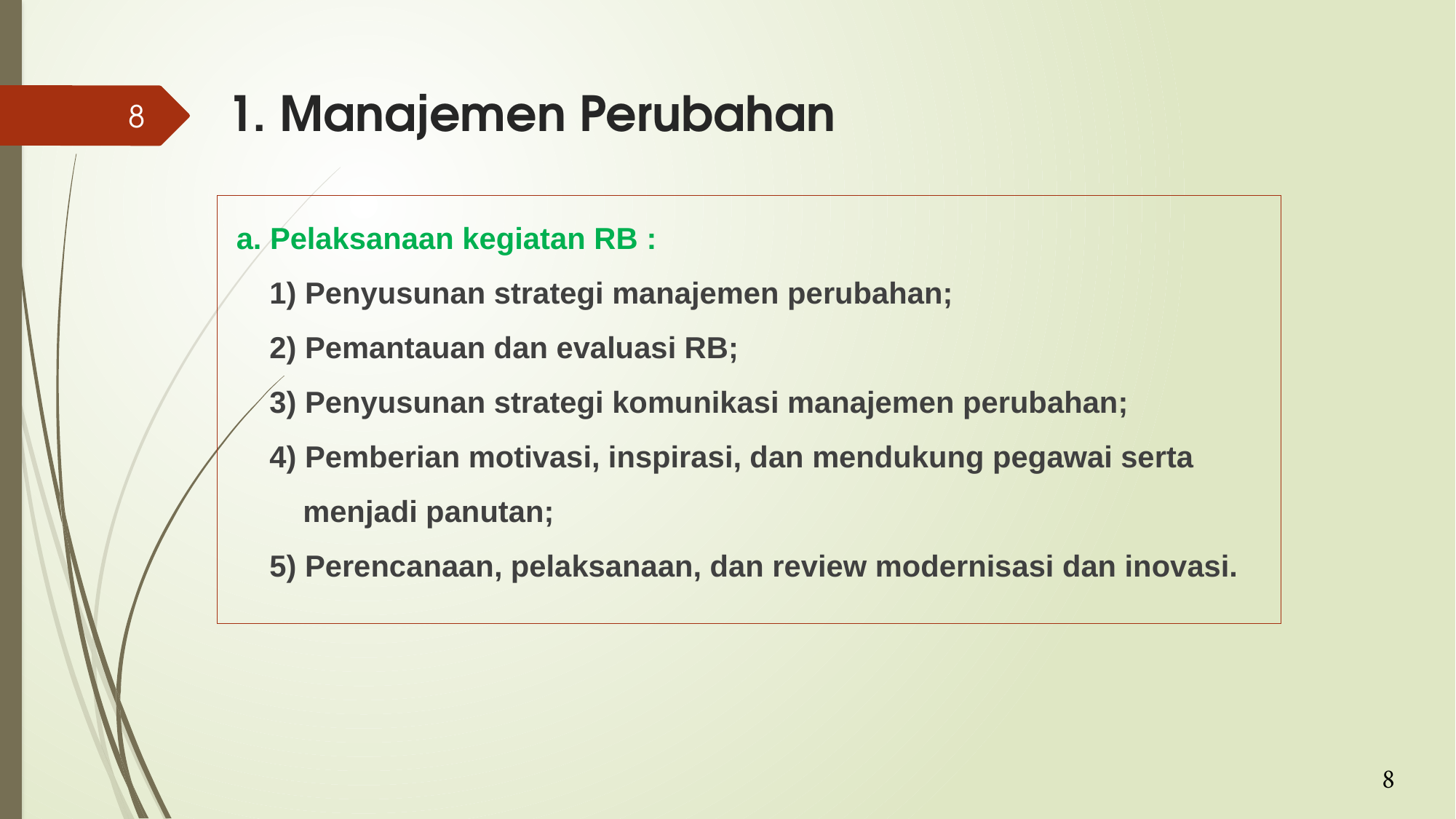

# 1. Manajemen Perubahan
8
 a. Pelaksanaan kegiatan RB :
1) Penyusunan strategi manajemen perubahan;
2) Pemantauan dan evaluasi RB;
3) Penyusunan strategi komunikasi manajemen perubahan;
4) Pemberian motivasi, inspirasi, dan mendukung pegawai serta
    menjadi panutan;
5) Perencanaan, pelaksanaan, dan review modernisasi dan inovasi.

8